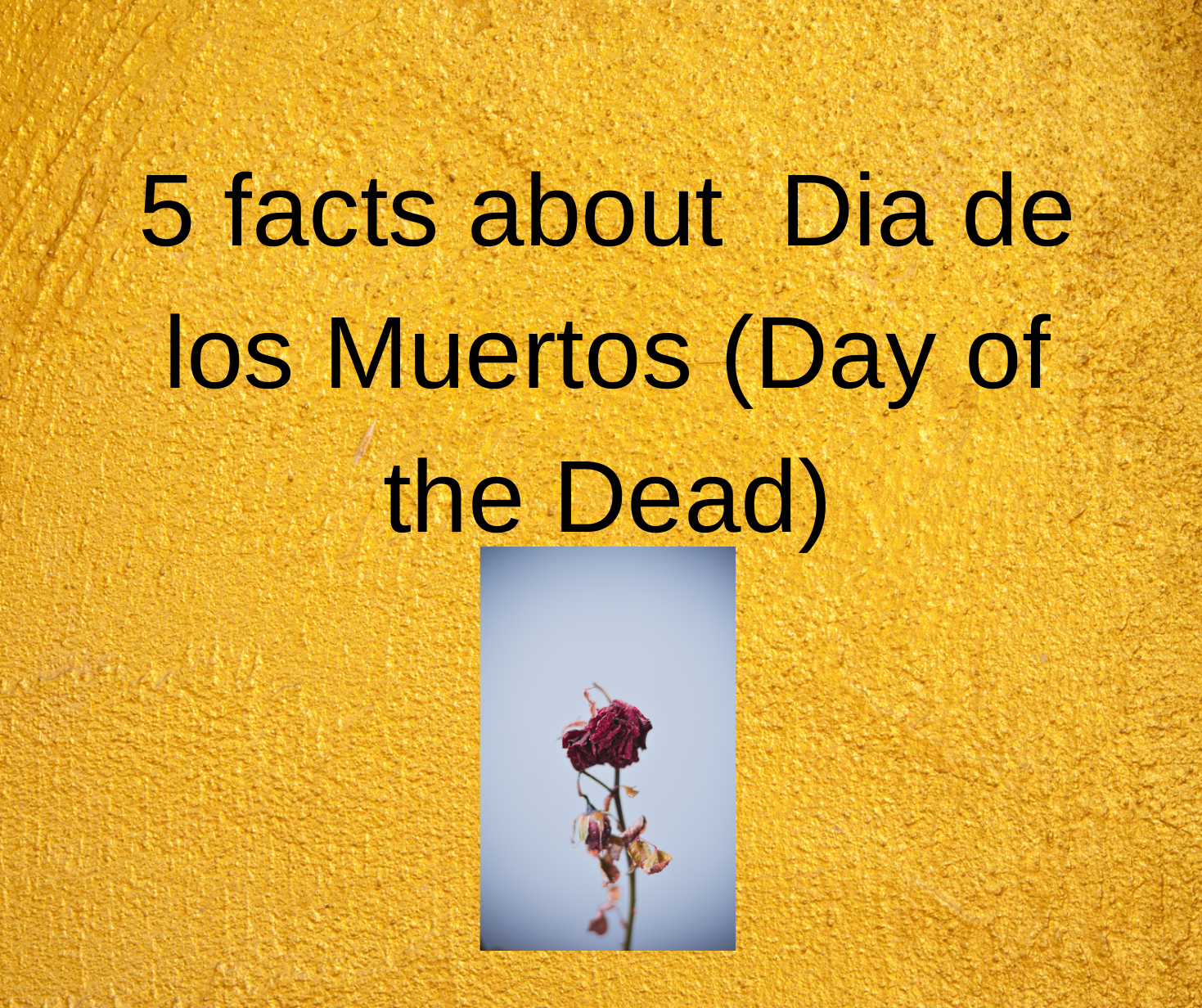

5 facts about  Dia de los Muertos (Day of the Dead)